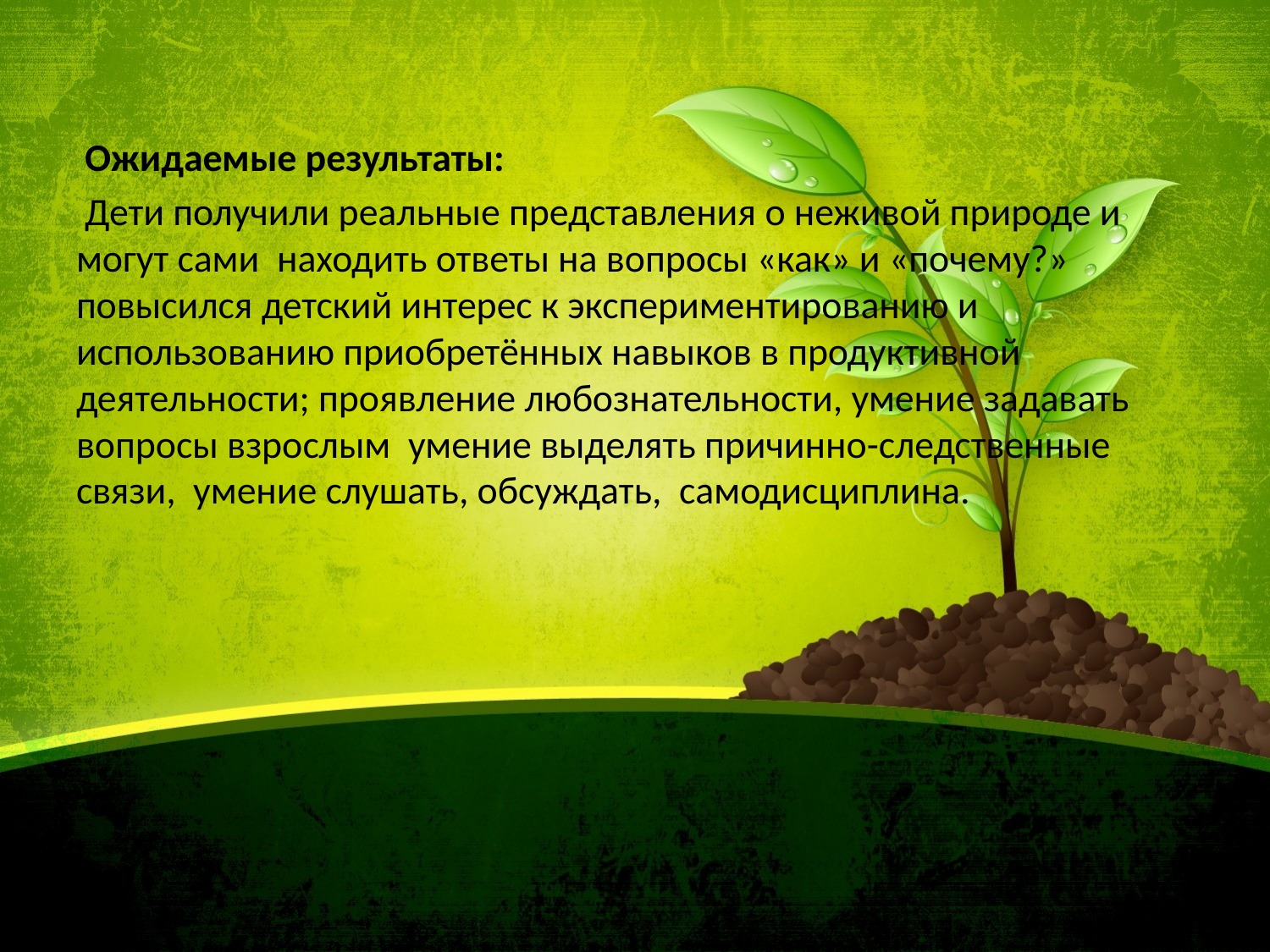

#
 Ожидаемые результаты:
 Дети получили реальные представления о неживой природе и могут сами  находить ответы на вопросы «как» и «почему?» повысился детский интерес к экспериментированию и использованию приобретённых навыков в продуктивной деятельности; проявление любознательности, умение задавать вопросы взрослым  умение выделять причинно-следственные связи,  умение слушать, обсуждать,  самодисциплина.